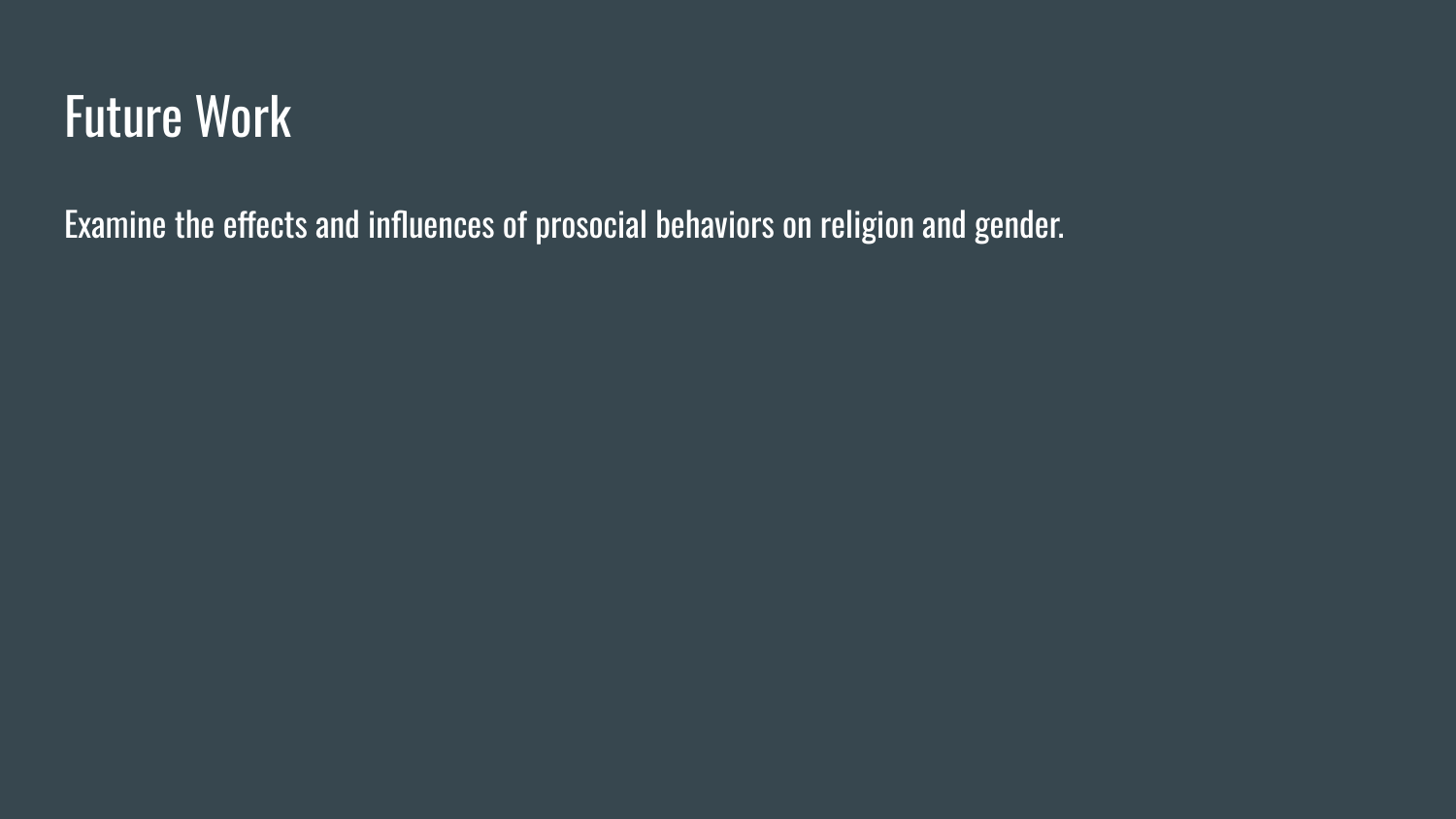

# Future Work
Examine the effects and influences of prosocial behaviors on religion and gender.